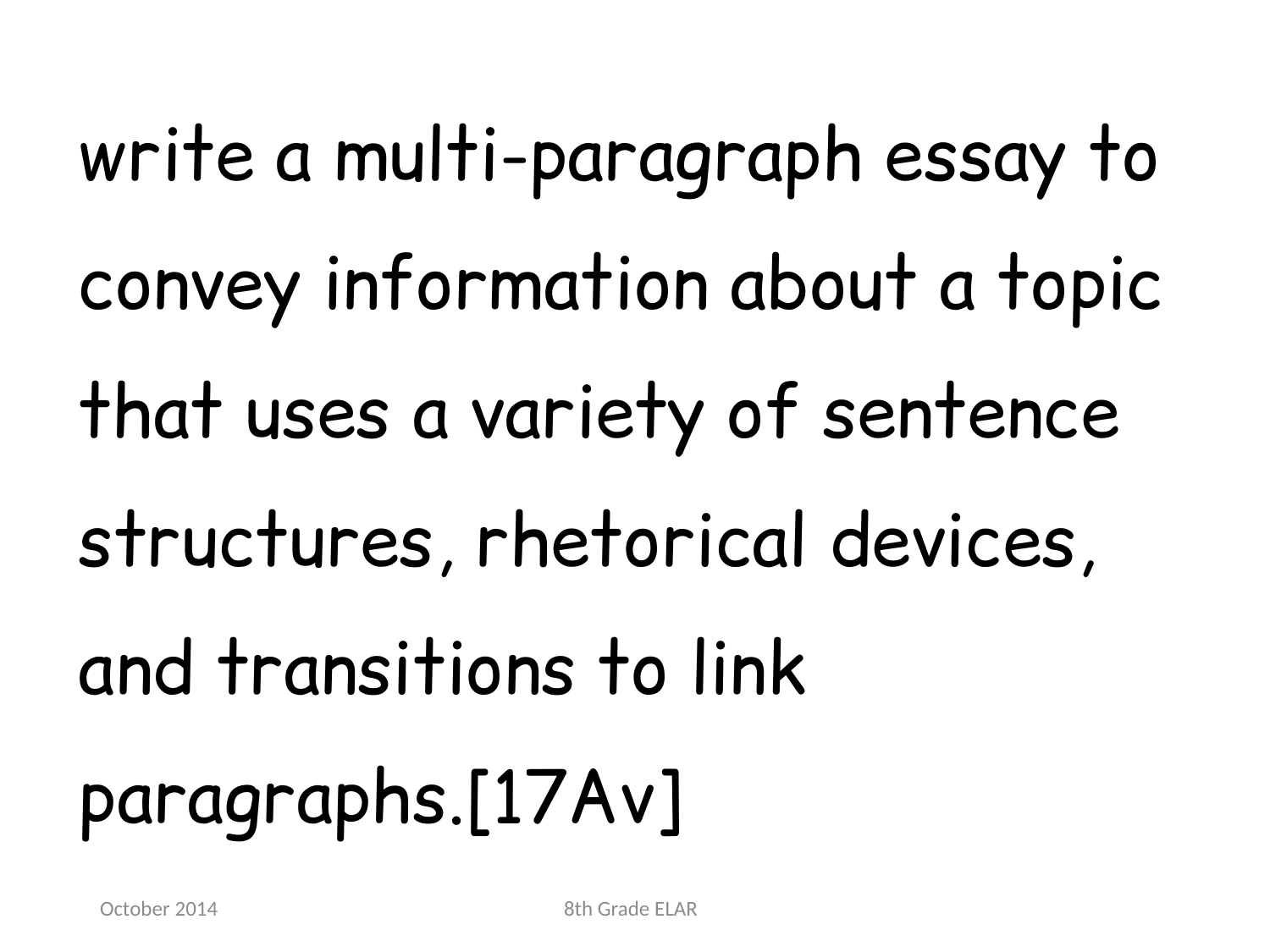

write a multi-paragraph essay to convey information about a topic that uses a variety of sentence structures, rhetorical devices, and transitions to link paragraphs.[17Av]
October 2014
8th Grade ELAR